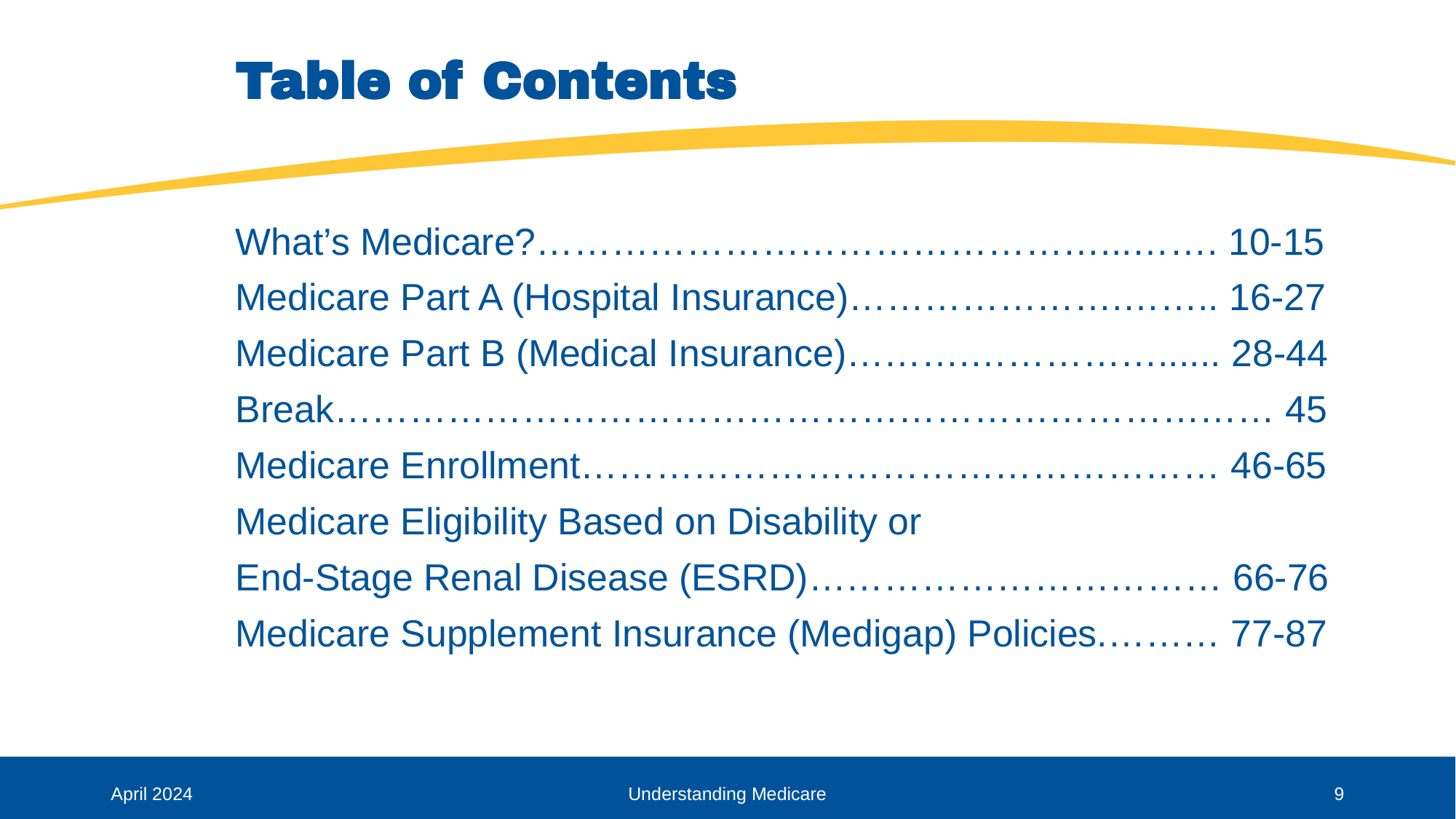

# Table of Contents
What’s Medicare?………………………………………...……. 10-15
Medicare Part A (Hospital Insurance)………………….…….. 16-27
Medicare Part B (Medical Insurance)……….……………...... 28-44
Break………………………………………………………………… 45
Medicare Enrollment…………………………………………… 46-65
Medicare Eligibility Based on Disability or
End-Stage Renal Disease (ESRD)…………………………… 66-76
Medicare Supplement Insurance (Medigap) Policies.……… 77-87

April 2024
Understanding Medicare
9